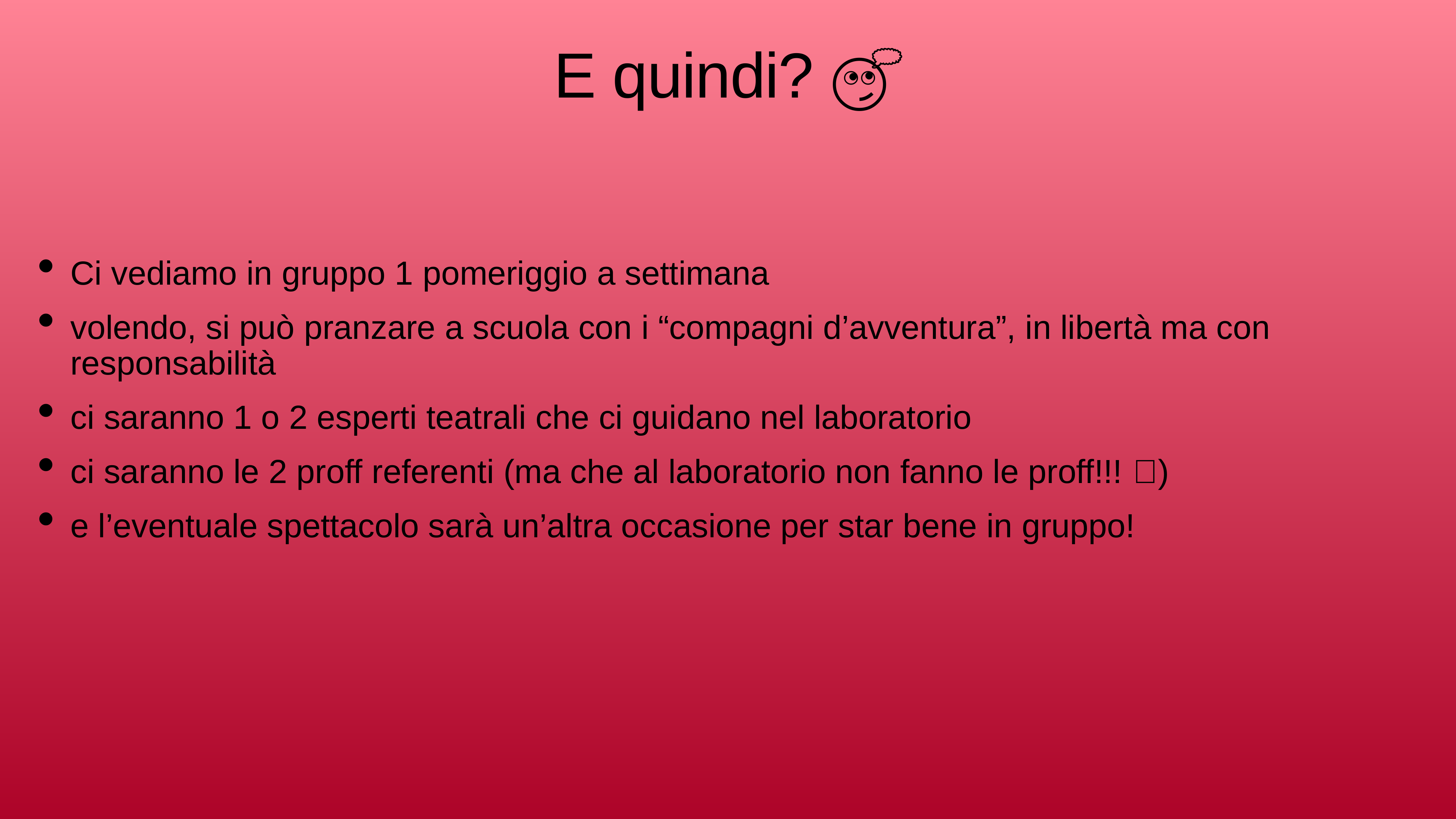

E quindi? 🤔
Ci vediamo in gruppo 1 pomeriggio a settimana
volendo, si può pranzare a scuola con i “compagni d’avventura”, in libertà ma con responsabilità
ci saranno 1 o 2 esperti teatrali che ci guidano nel laboratorio
ci saranno le 2 proff referenti (ma che al laboratorio non fanno le proff!!! 🥰)
e l’eventuale spettacolo sarà un’altra occasione per star bene in gruppo!